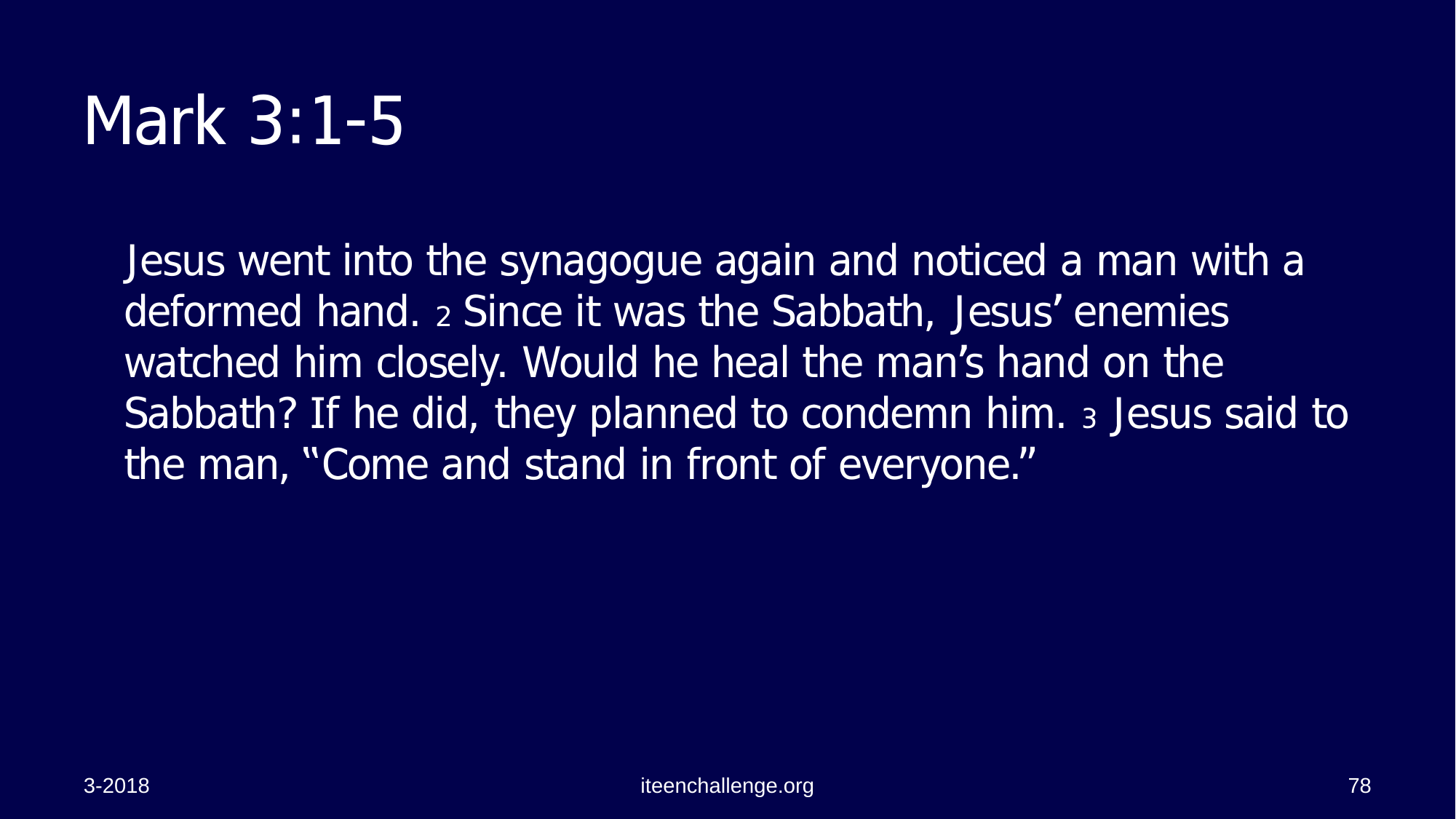

# Mark 3:1-5
   Jesus went into the synagogue again and noticed a man with a deformed hand. 2 Since it was the Sabbath, Jesus’ enemies watched him closely. Would he heal the man’s hand on the Sabbath? If he did, they planned to condemn him. 3 Jesus said to the man, “Come and stand in front of everyone.”

3-2018
iteenchallenge.org
78